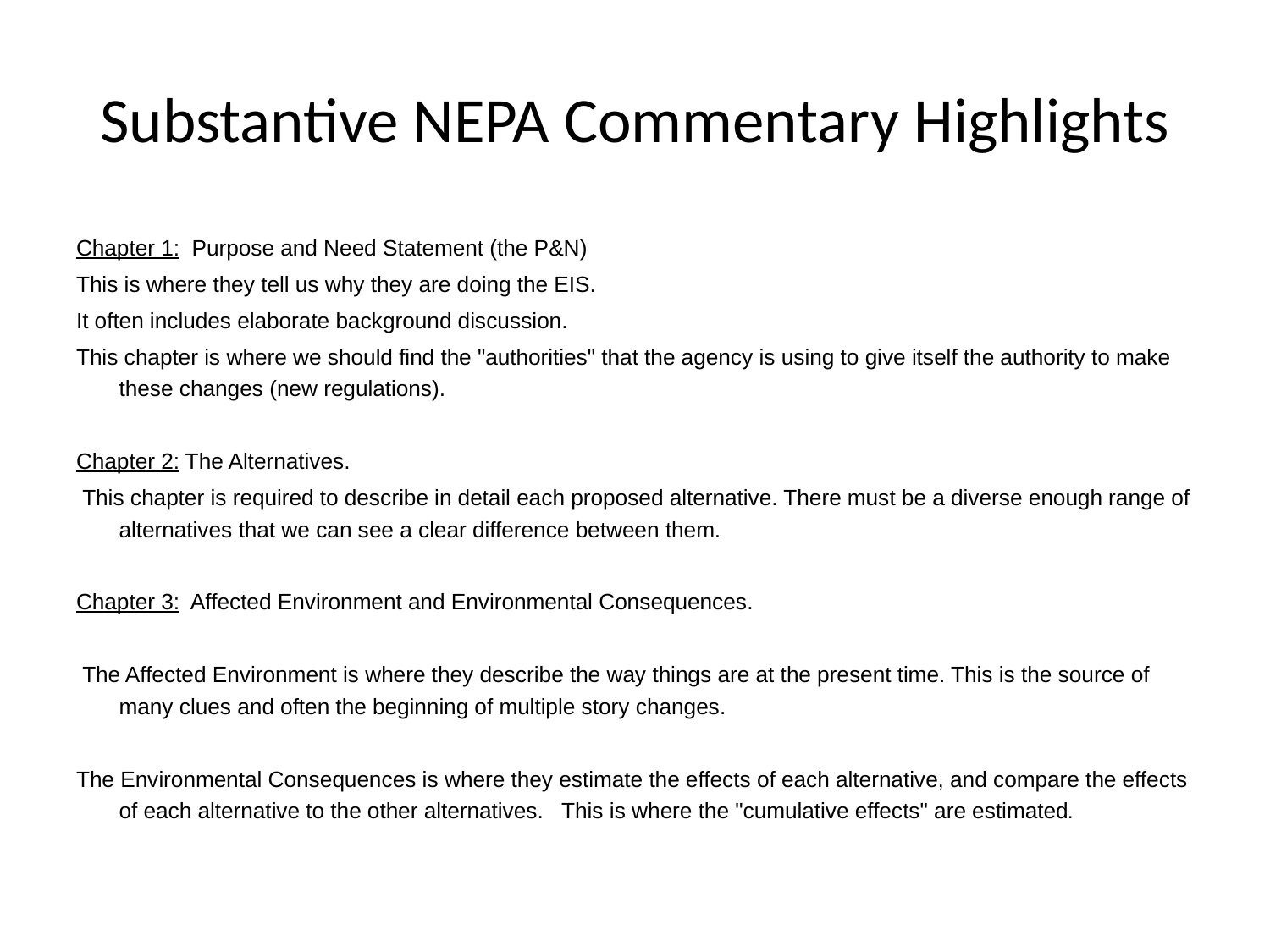

# Substantive NEPA Commentary Highlights
Chapter 1:  Purpose and Need Statement (the P&N)
This is where they tell us why they are doing the EIS.
It often includes elaborate background discussion.
This chapter is where we should find the "authorities" that the agency is using to give itself the authority to make these changes (new regulations).

Chapter 2: The Alternatives.
 This chapter is required to describe in detail each proposed alternative. There must be a diverse enough range of alternatives that we can see a clear difference between them.

Chapter 3:  Affected Environment and Environmental Consequences.

 The Affected Environment is where they describe the way things are at the present time. This is the source of many clues and often the beginning of multiple story changes.

The Environmental Consequences is where they estimate the effects of each alternative, and compare the effects of each alternative to the other alternatives.   This is where the "cumulative effects" are estimated.